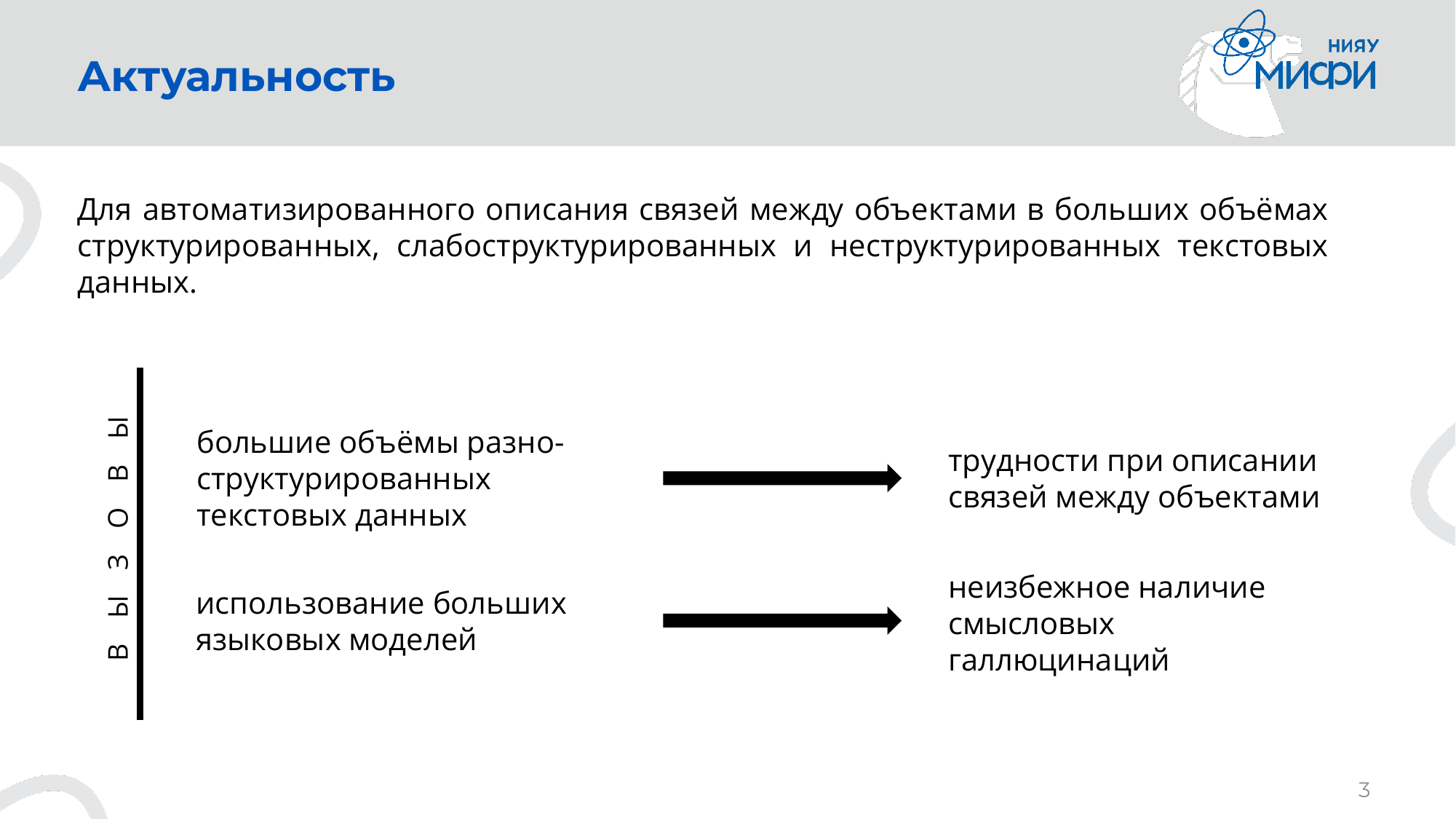

# Актуальность
Для автоматизированного описания связей между объектами в больших объёмах структурированных, слабоструктурированных и неструктурированных текстовых данных.

большие объёмы разно-структурированных текстовых данных
трудности при описании связей между объектами

В Ы З О В Ы

неизбежное наличие смысловых галлюцинаций
использование больших языковых моделей